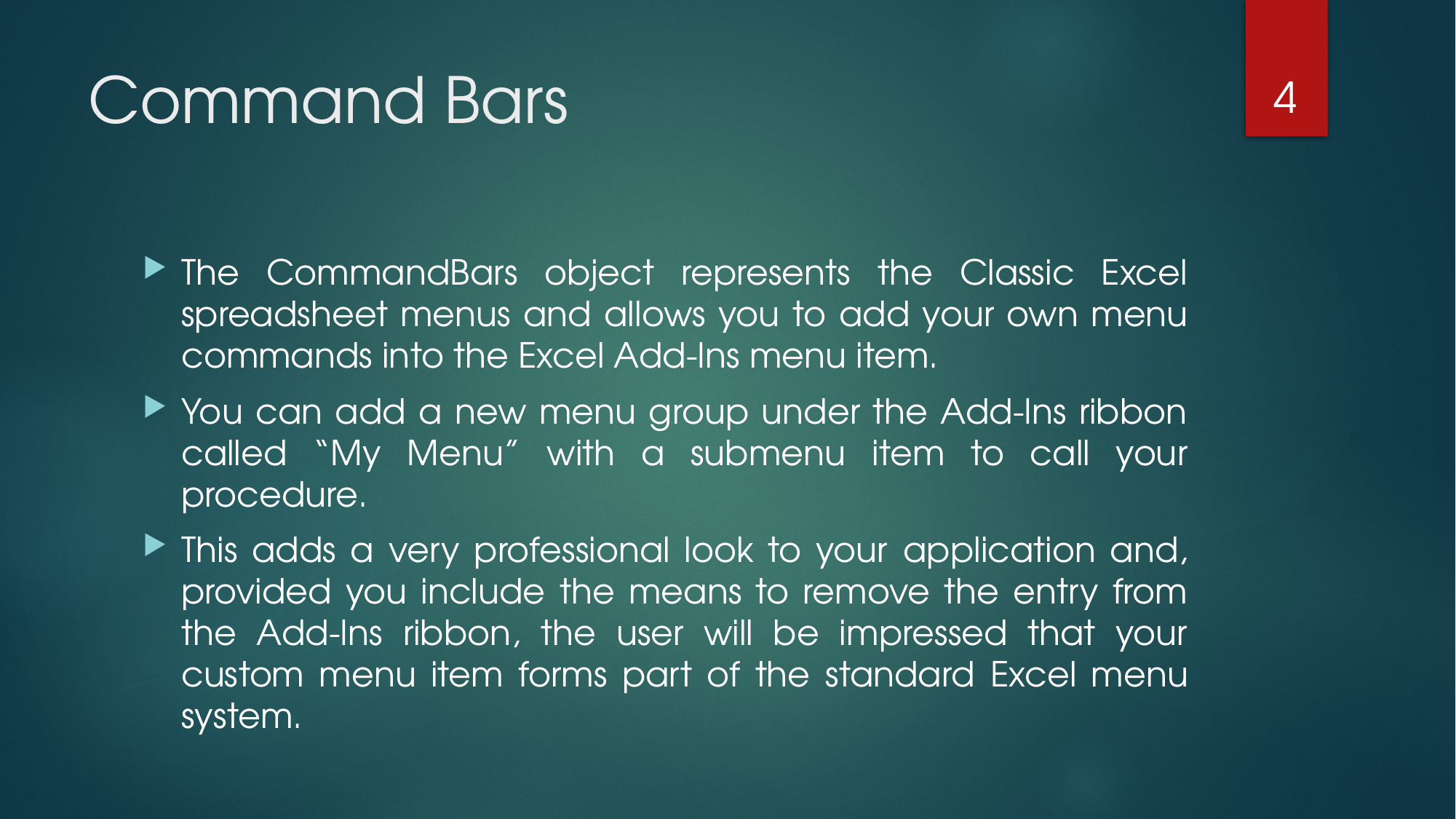

4
# Command Bars
The CommandBars object represents the Classic Excel spreadsheet menus and allows you to add your own menu commands into the Excel Add-Ins menu item.
You can add a new menu group under the Add-Ins ribbon called “My Menu” with a submenu item to call your procedure.
This adds a very professional look to your application and, provided you include the means to remove the entry from the Add-Ins ribbon, the user will be impressed that your custom menu item forms part of the standard Excel menu system.